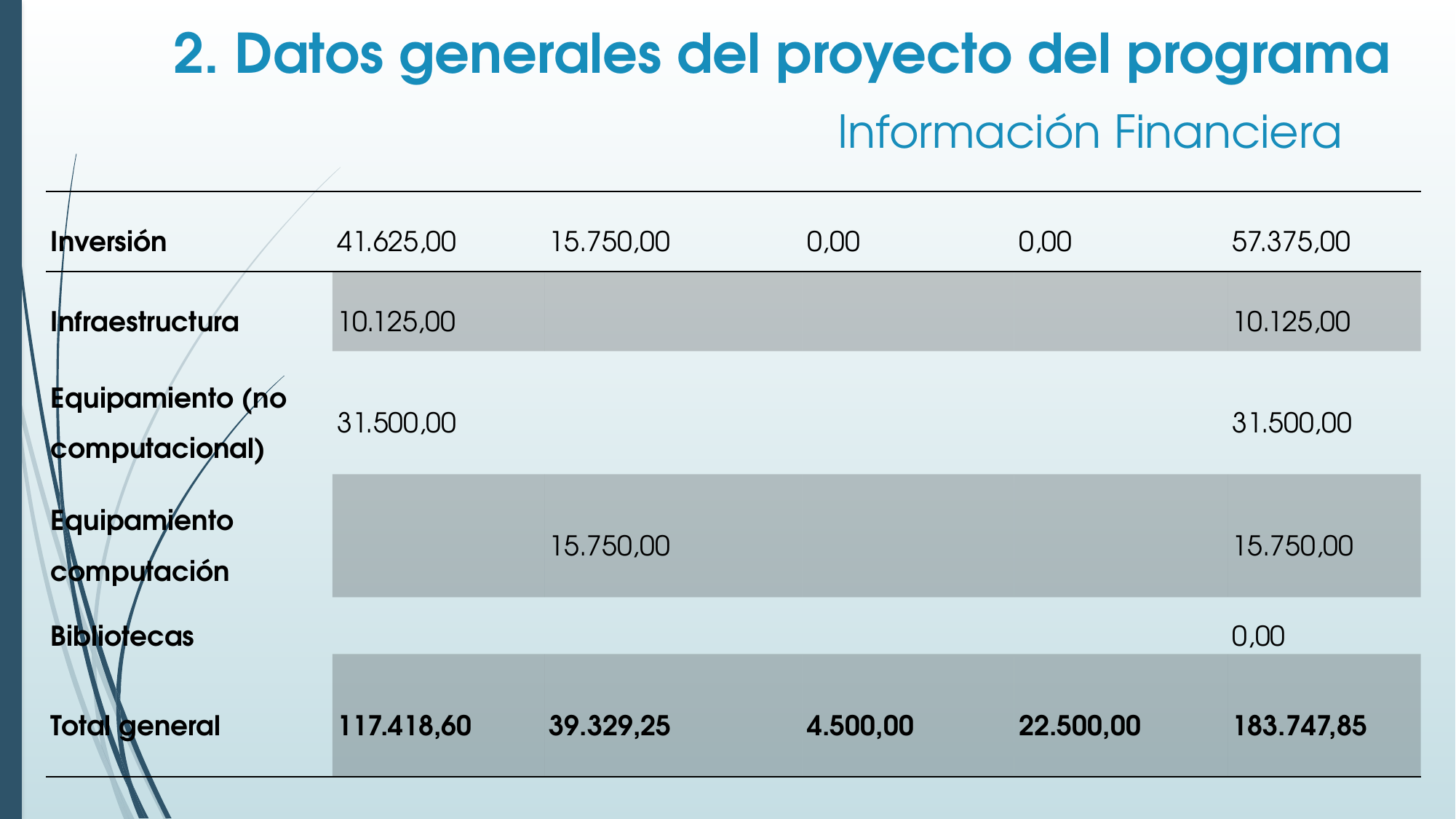

2. Datos generales del proyecto del programa
Información Financiera
| Inversión | 41.625,00 | 15.750,00 | 0,00 | 0,00 | 57.375,00 |
| --- | --- | --- | --- | --- | --- |
| Infraestructura | 10.125,00 |  |  |  | 10.125,00 |
| Equipamiento (no computacional) | 31.500,00 |  |  |  | 31.500,00 |
| Equipamiento computación |  | 15.750,00 |  |  | 15.750,00 |
| Bibliotecas |  |  |  |  | 0,00 |
| Total general | 117.418,60 | 39.329,25 | 4.500,00 | 22.500,00 | 183.747,85 |